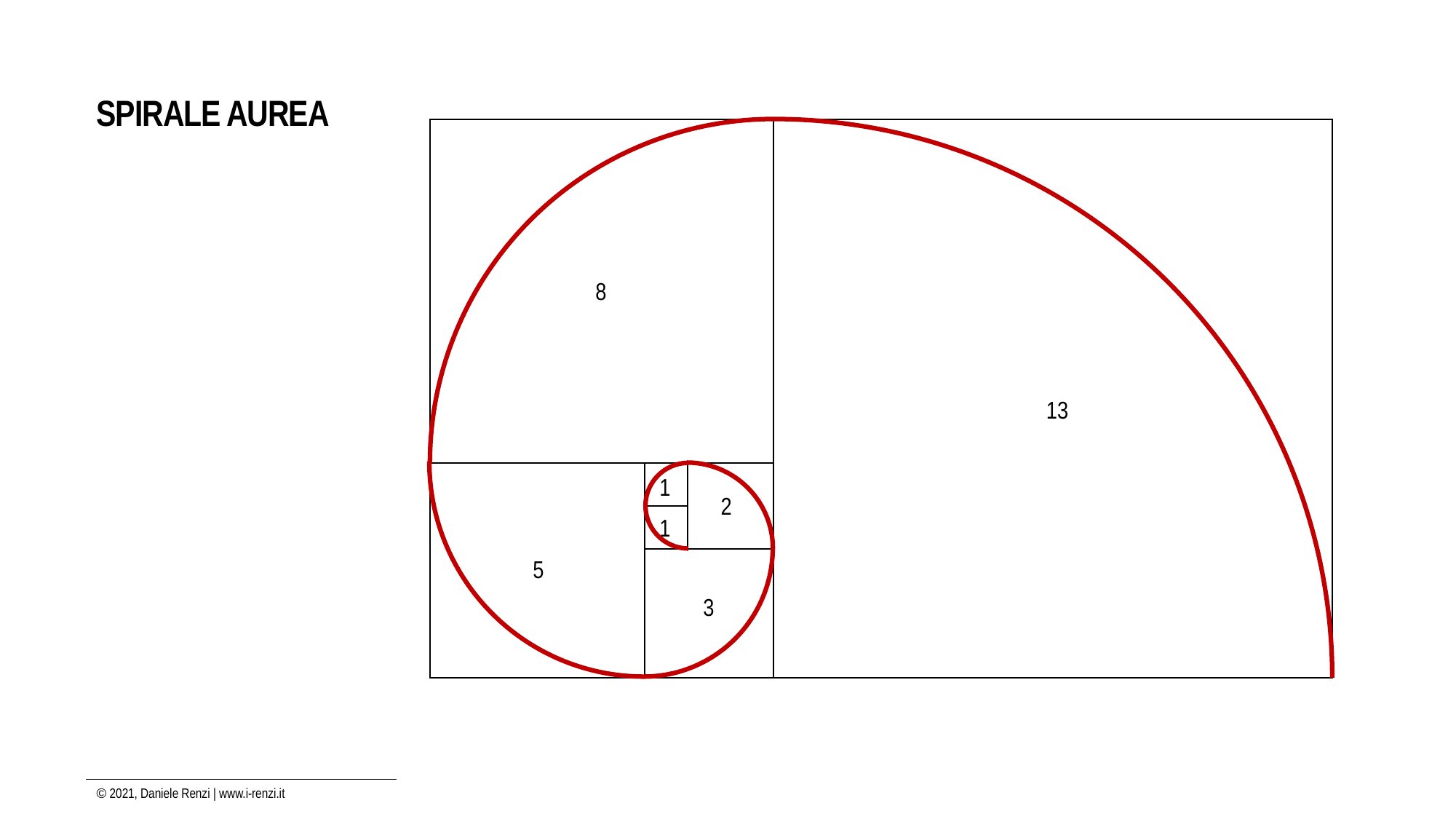

SPIRALE AUREA

8

13

1

5

2

1

3
© 2021, Daniele Renzi | www.i-renzi.it